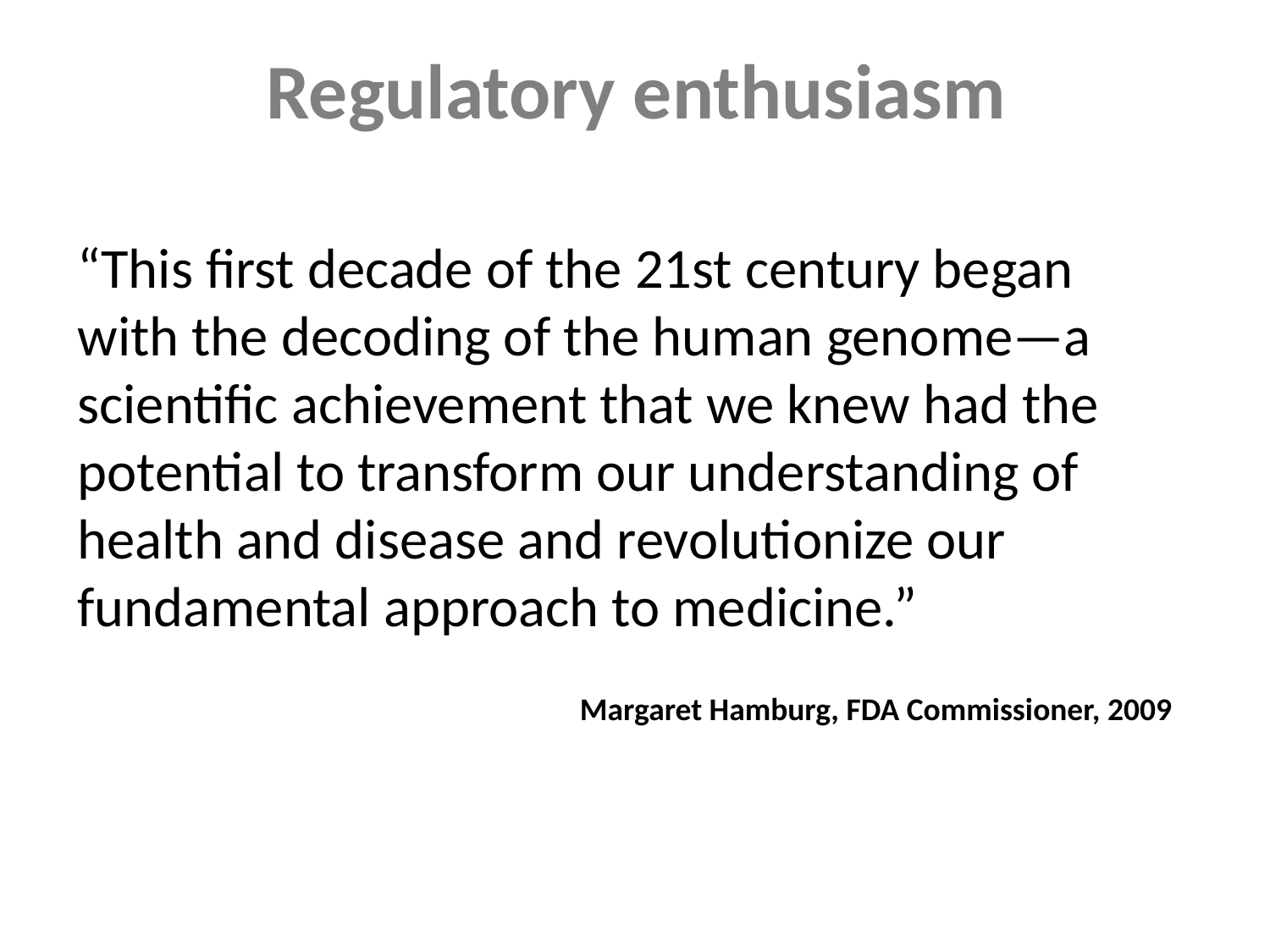

# Regulatory enthusiasm

“This first decade of the 21st century began with the decoding of the human genome—a scientific achievement that we knew had the potential to transform our understanding of health and disease and revolutionize our fundamental approach to medicine.”

Margaret Hamburg, FDA Commissioner, 2009